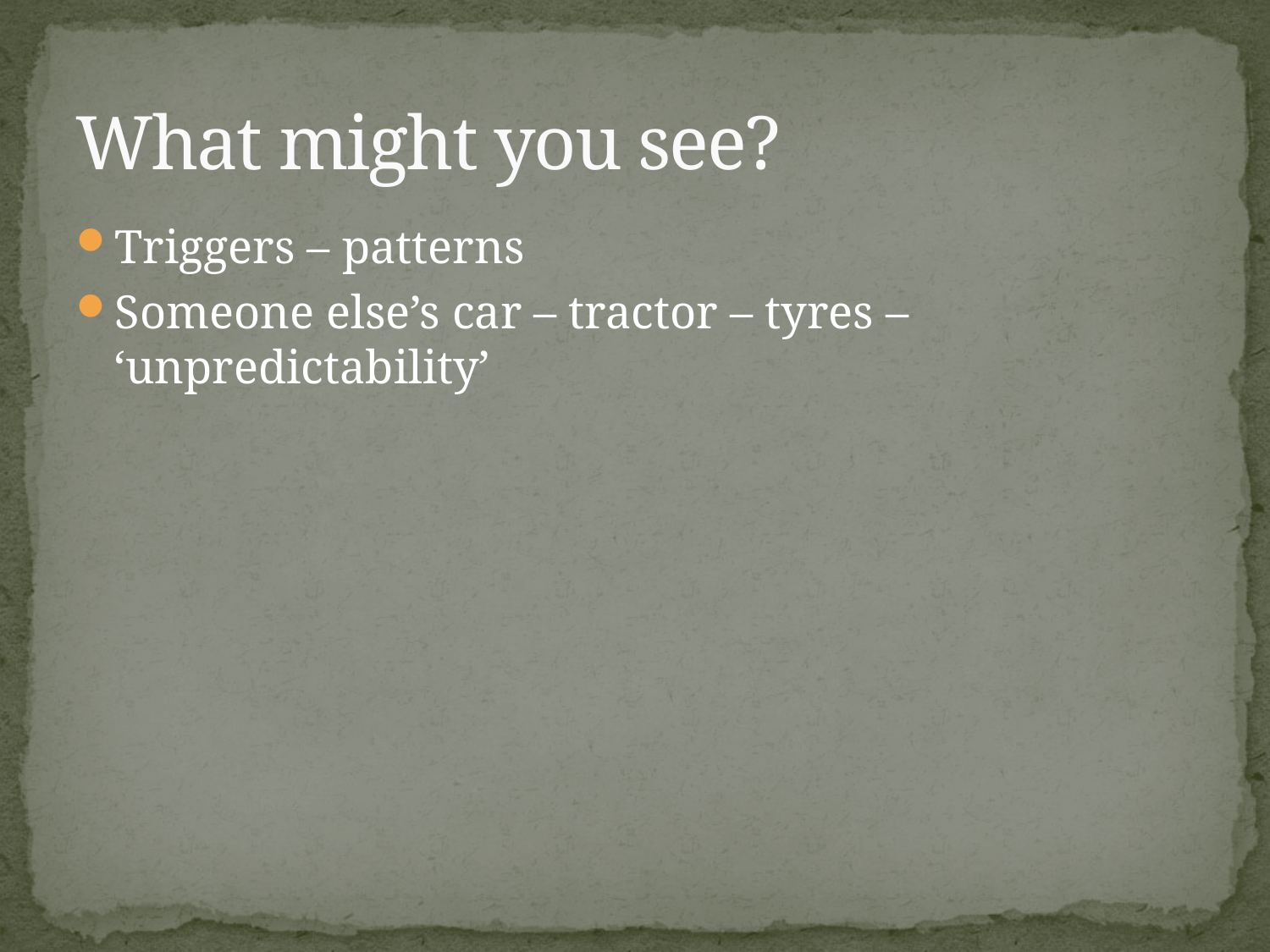

# What might you see?
Triggers – patterns
Someone else’s car – tractor – tyres – ‘unpredictability’